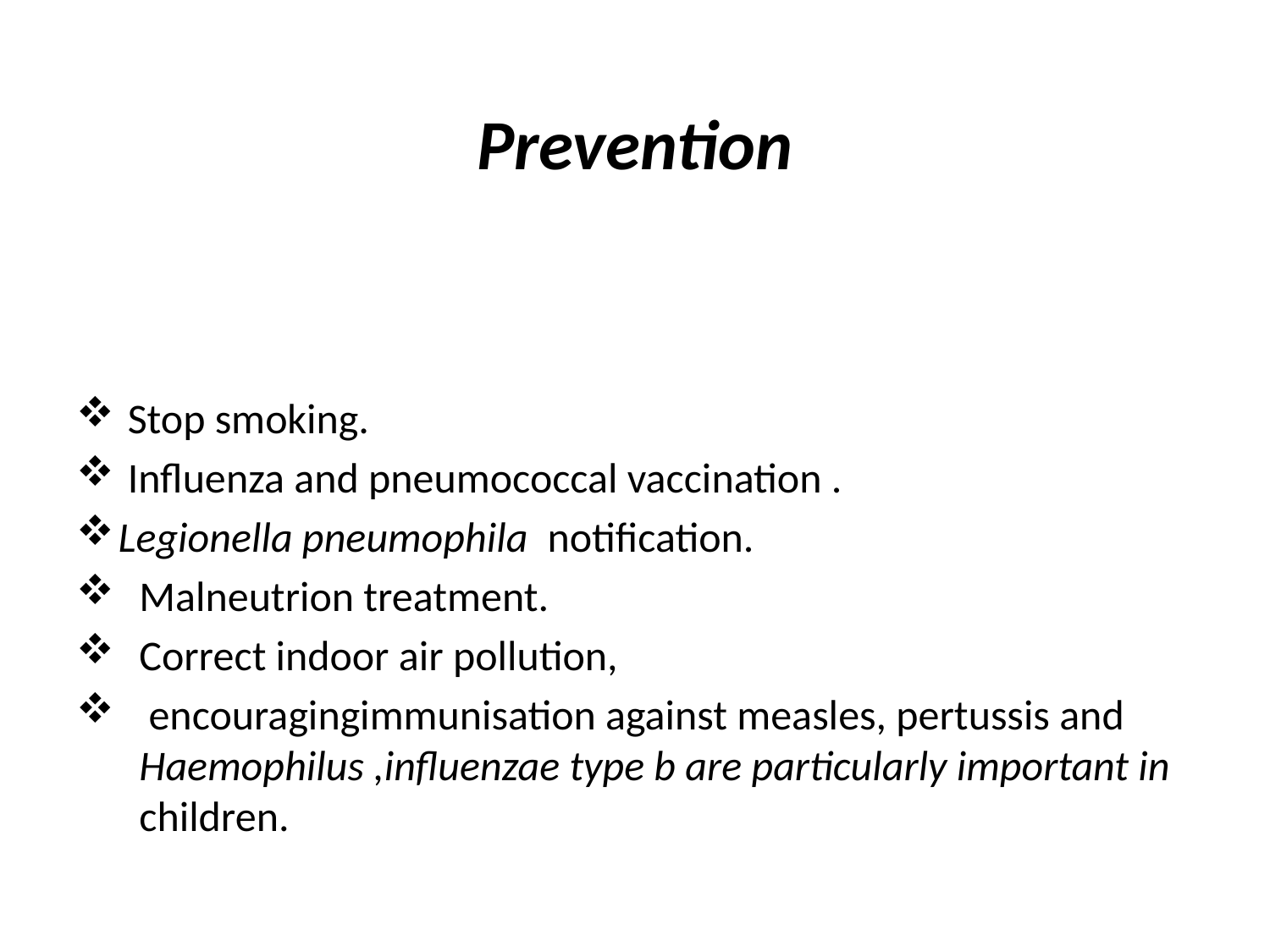

# Prevention

 Stop smoking.
 Influenza and pneumococcal vaccination .
Legionella pneumophila  notification.
Malneutrion treatment.
Correct indoor air pollution,
 encouragingimmunisation against measles, pertussis and Haemophilus ,influenzae type b are particularly important in children.